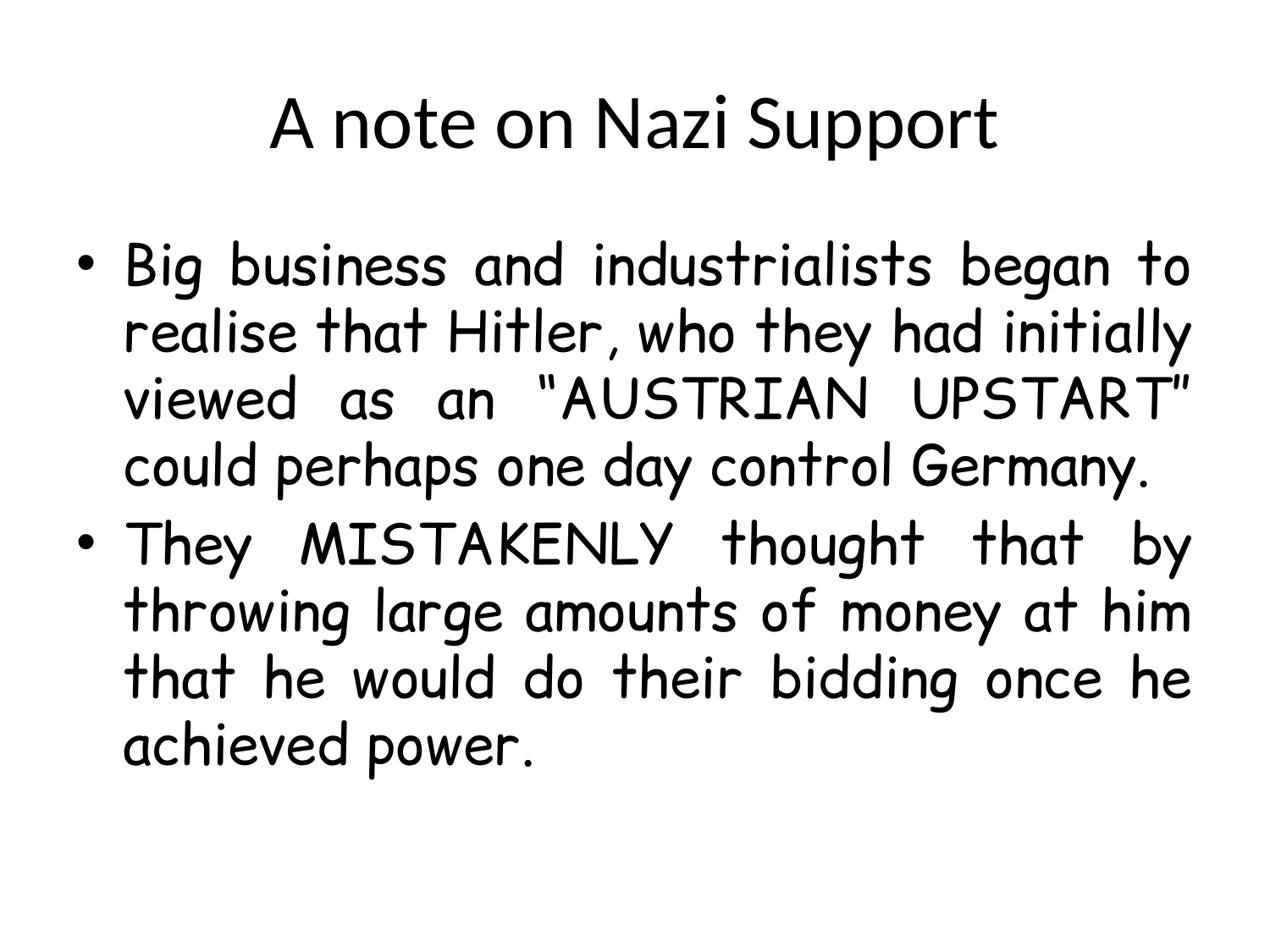

# A note on Nazi Support
Big business and industrialists began to realise that Hitler, who they had initially viewed as an “AUSTRIAN UPSTART” could perhaps one day control Germany.
They MISTAKENLY thought that by throwing large amounts of money at him that he would do their bidding once he achieved power.